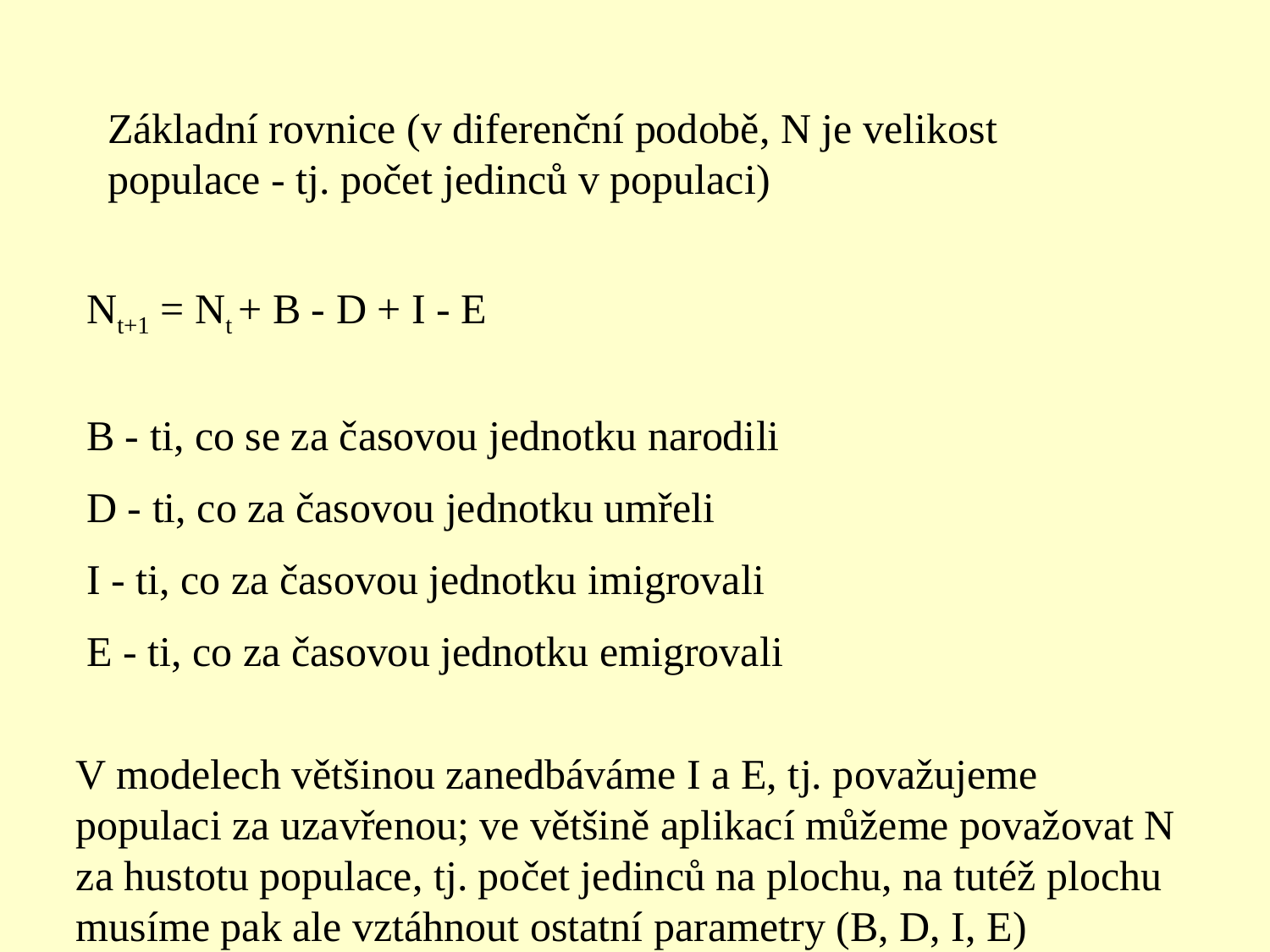

Základní rovnice (v diferenční podobě, N je velikost populace - tj. počet jedinců v populaci)
Nt+1 = Nt + B - D + I - E
B - ti, co se za časovou jednotku narodili
D - ti, co za časovou jednotku umřeli
I - ti, co za časovou jednotku imigrovali
E - ti, co za časovou jednotku emigrovali
V modelech většinou zanedbáváme I a E, tj. považujeme populaci za uzavřenou; ve většině aplikací můžeme považovat N za hustotu populace, tj. počet jedinců na plochu, na tutéž plochu musíme pak ale vztáhnout ostatní parametry (B, D, I, E)